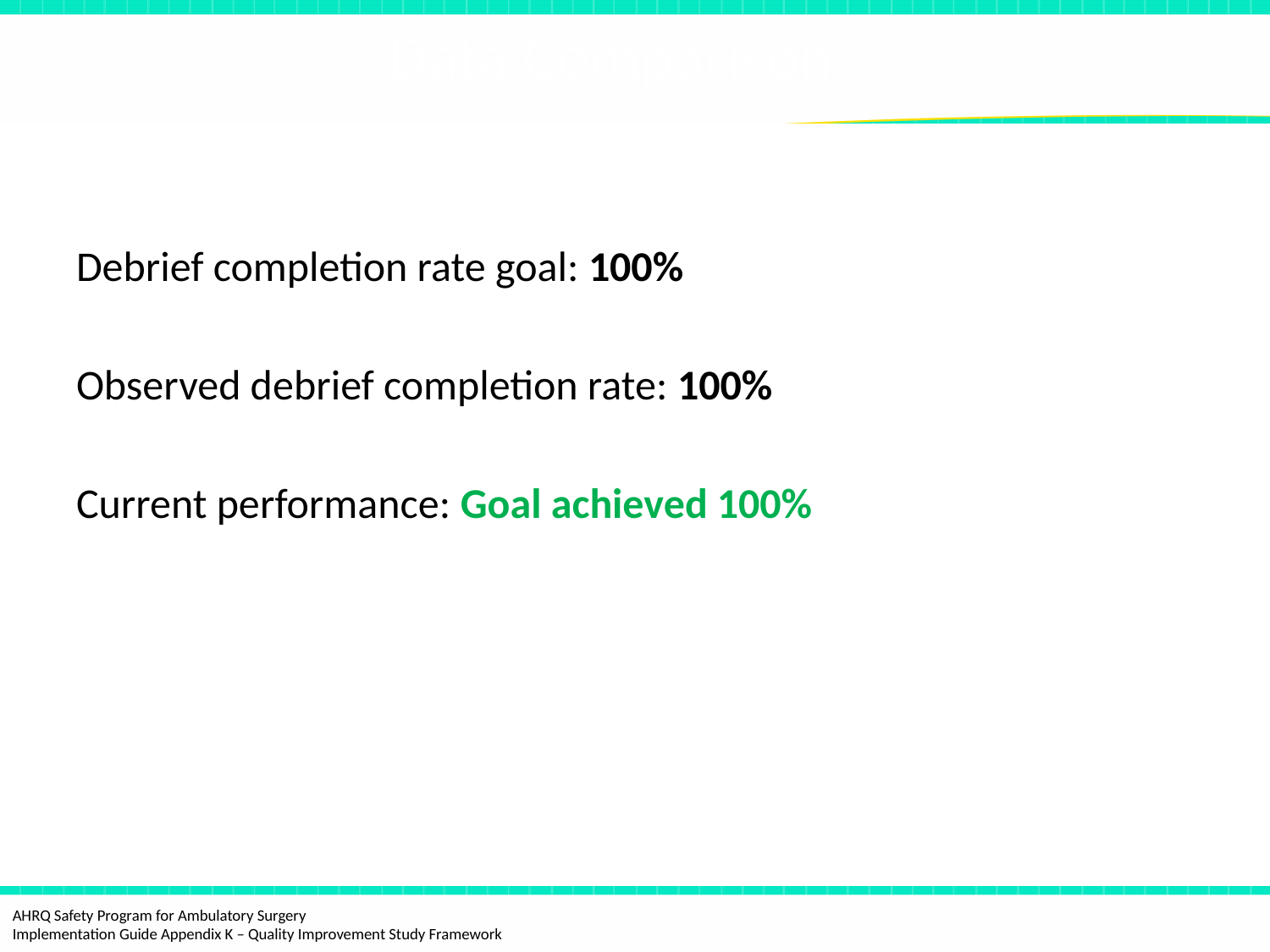

# Data Comparison
Debrief completion rate goal: 100%

Observed debrief completion rate: 100%

Current performance: Goal achieved 100%

QI Study Debrief Example